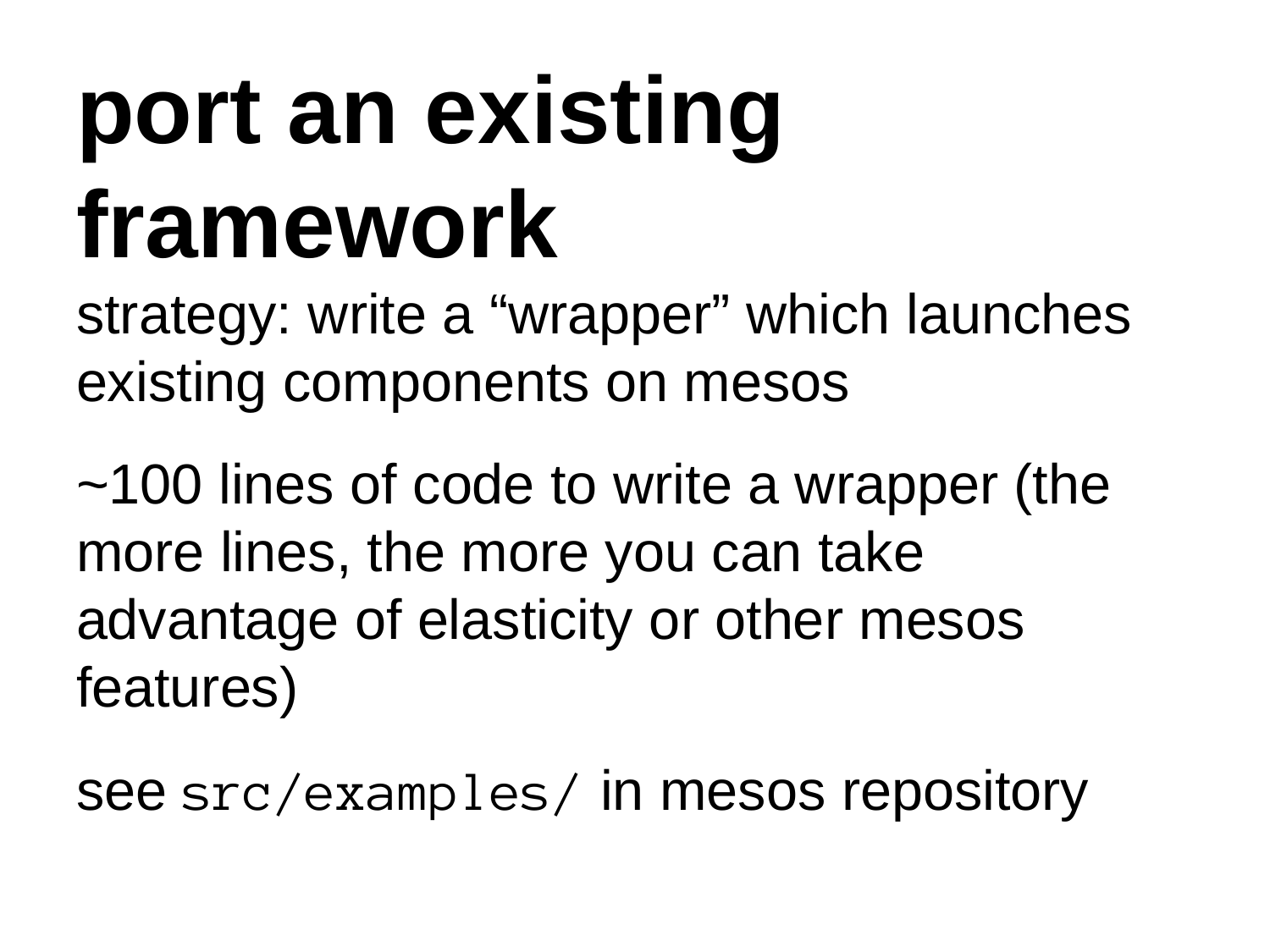

# port an existing framework
strategy: write a “wrapper” which launches existing components on mesos
~100 lines of code to write a wrapper (the more lines, the more you can take advantage of elasticity or other mesos features)
see src/examples/ in mesos repository